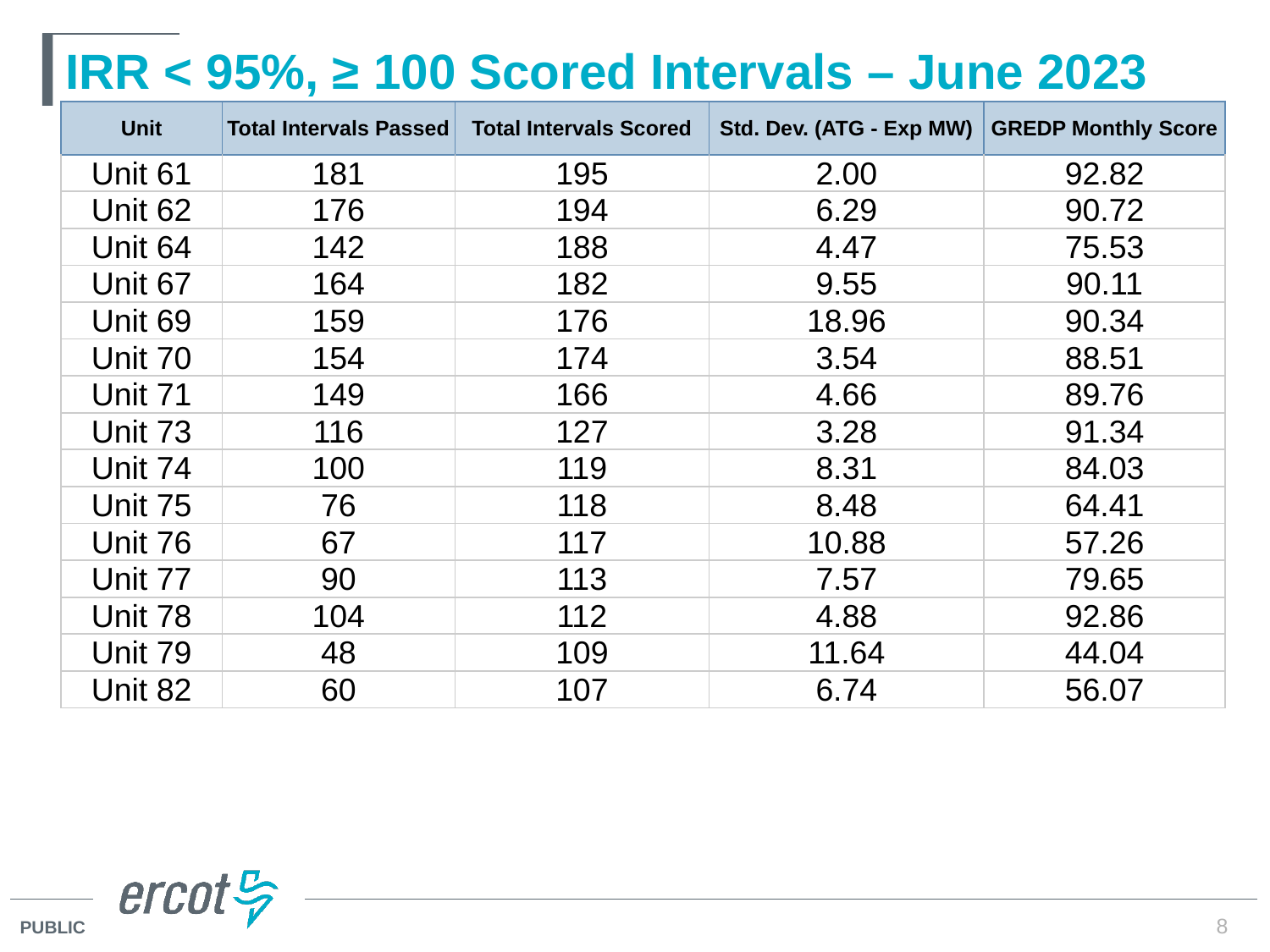

# IRR < 95%, ≥ 100 Scored Intervals – June 2023
| Unit | Total Intervals Passed | Total Intervals Scored | Std. Dev. (ATG - Exp MW) | GREDP Monthly Score |
| --- | --- | --- | --- | --- |
| Unit 61 | 181 | 195 | 2.00 | 92.82 |
| Unit 62 | 176 | 194 | 6.29 | 90.72 |
| Unit 64 | 142 | 188 | 4.47 | 75.53 |
| Unit 67 | 164 | 182 | 9.55 | 90.11 |
| Unit 69 | 159 | 176 | 18.96 | 90.34 |
| Unit 70 | 154 | 174 | 3.54 | 88.51 |
| Unit 71 | 149 | 166 | 4.66 | 89.76 |
| Unit 73 | 116 | 127 | 3.28 | 91.34 |
| Unit 74 | 100 | 119 | 8.31 | 84.03 |
| Unit 75 | 76 | 118 | 8.48 | 64.41 |
| Unit 76 | 67 | 117 | 10.88 | 57.26 |
| Unit 77 | 90 | 113 | 7.57 | 79.65 |
| Unit 78 | 104 | 112 | 4.88 | 92.86 |
| Unit 79 | 48 | 109 | 11.64 | 44.04 |
| Unit 82 | 60 | 107 | 6.74 | 56.07 |
8